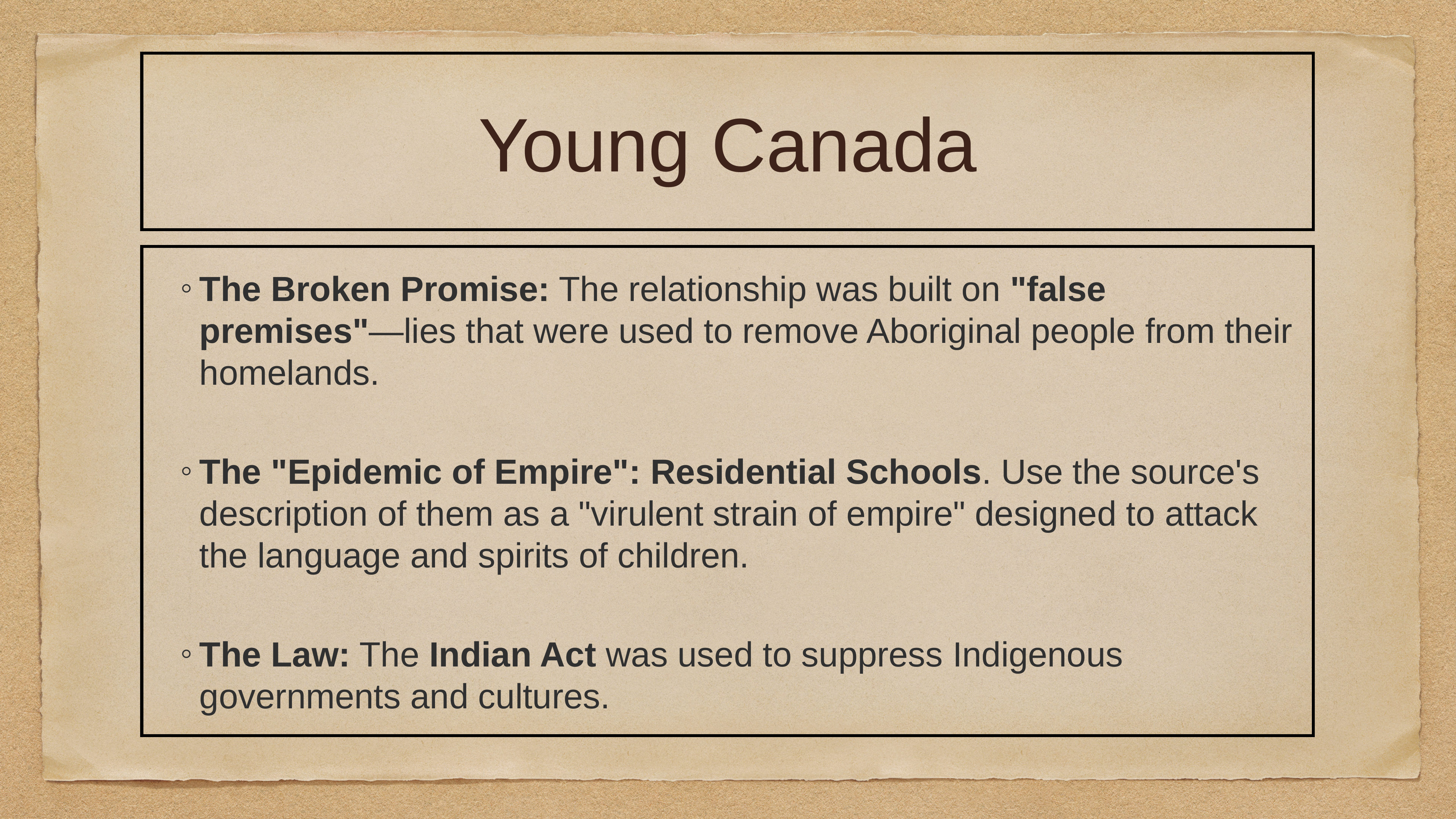

# Young Canada
The Broken Promise: The relationship was built on "false premises"—lies that were used to remove Aboriginal people from their homelands.

The "Epidemic of Empire": Residential Schools. Use the source's description of them as a "virulent strain of empire" designed to attack the language and spirits of children.

The Law: The Indian Act was used to suppress Indigenous governments and cultures.